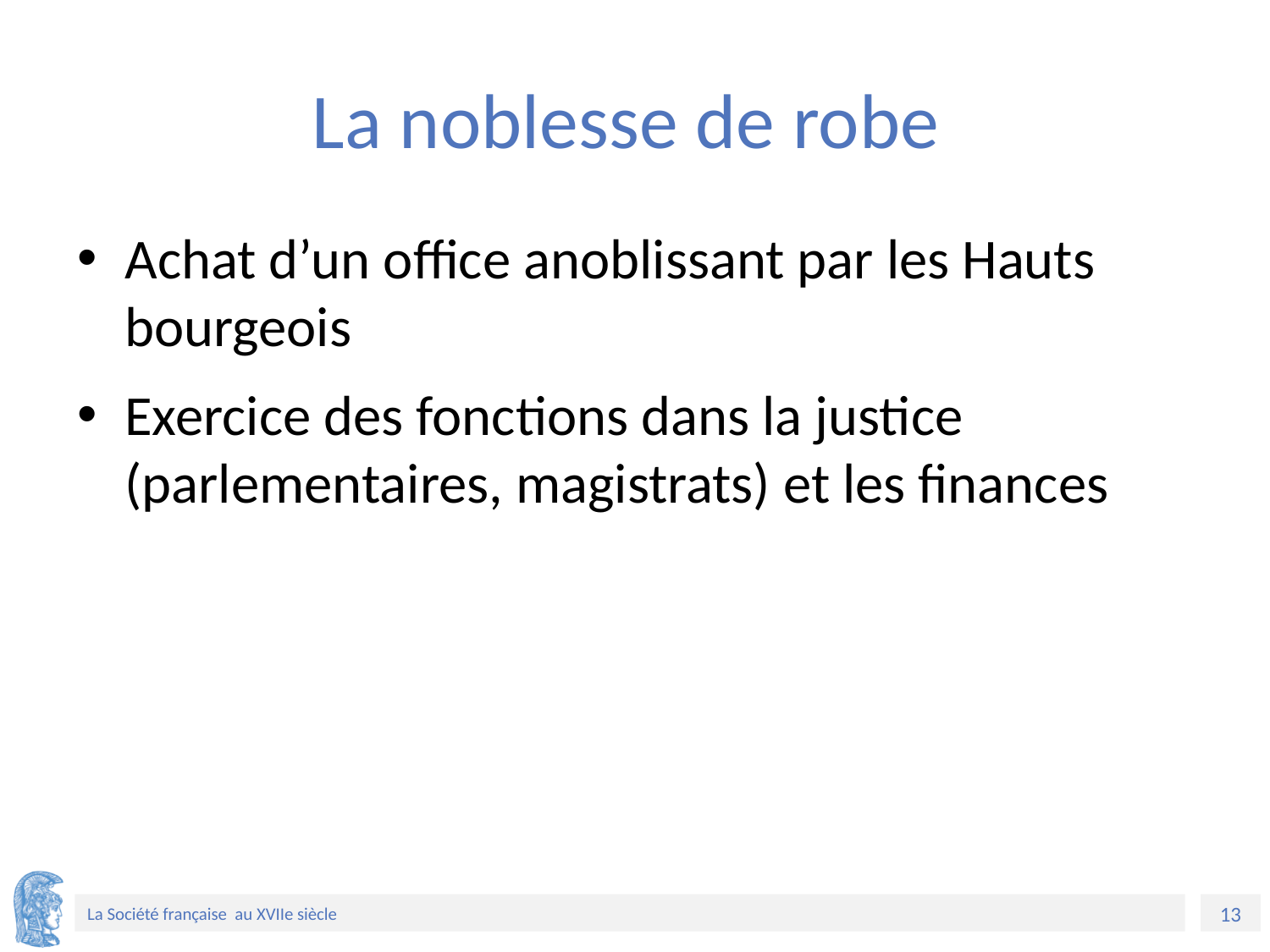

# La noblesse de robe
Achat d’un office anoblissant par les Hauts bourgeois
Exercice des fonctions dans la justice (parlementaires, magistrats) et les finances